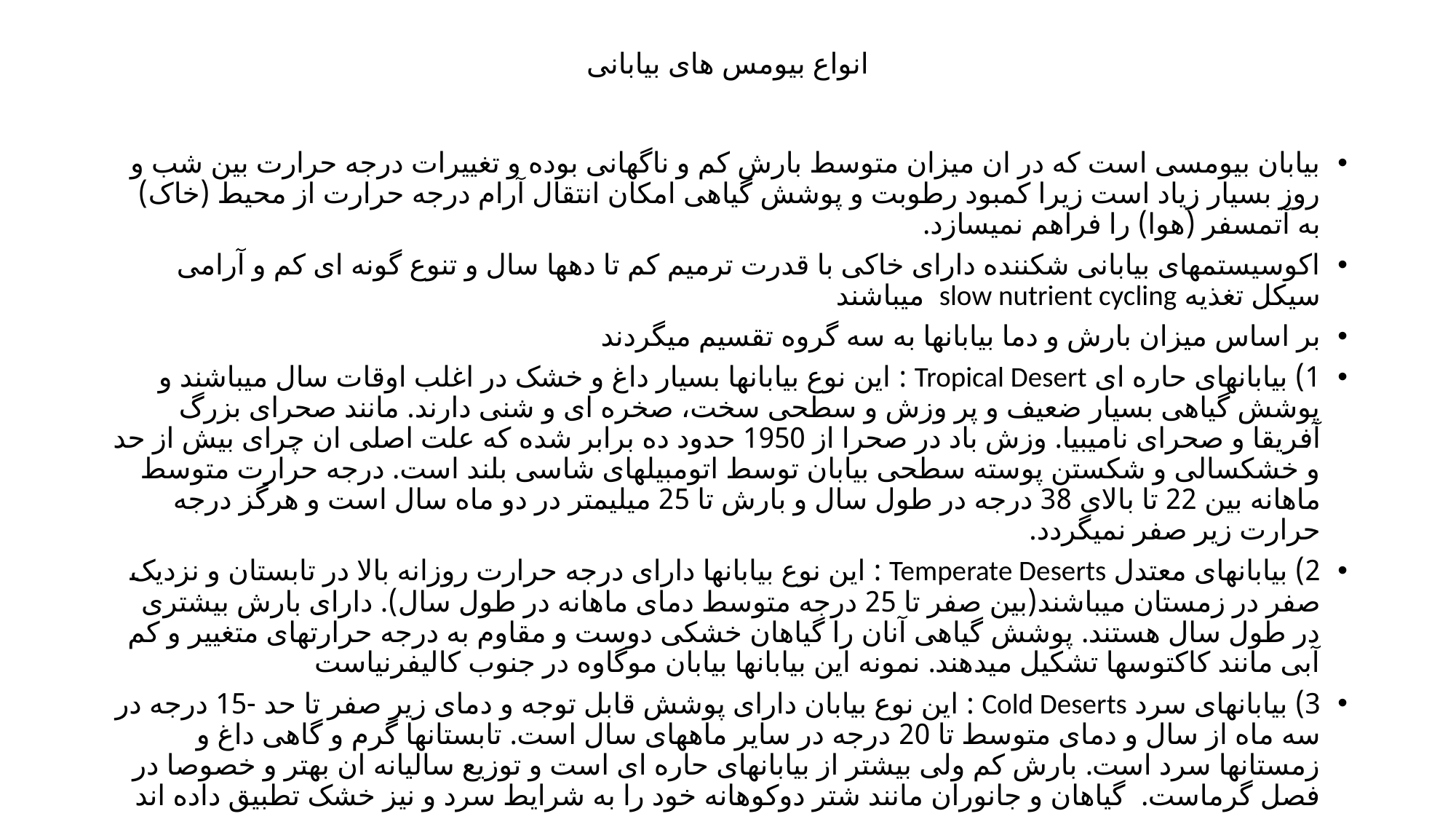

# انواع بیومس های بیابانی
بیابان بیومسی است که در ان میزان متوسط بارش کم و ناگهانی بوده و تغییرات درجه حرارت بین شب و روز بسیار زیاد است زیرا کمبود رطوبت و پوشش گیاهی امکان انتقال آرام درجه حرارت از محیط (خاک) به آتمسفر (هوا) را فراهم نمیسازد.
اکوسیستمهای بیابانی شکننده دارای خاکی با قدرت ترمیم کم تا دهها سال و تنوع گونه ای کم و آرامی سیکل تغذیه slow nutrient cycling  میباشند
بر اساس میزان بارش و دما بیابانها به سه گروه تقسیم میگردند
1) بیابانهای حاره ای Tropical Desert : این نوع بیابانها بسیار داغ و خشک در اغلب اوقات سال میباشند و پوشش گیاهی بسیار ضعیف و پر وزش و سطحی سخت، صخره ای و شنی دارند. مانند صحرای بزرگ آفریقا و صحرای نامیبیا. وزش باد در صحرا از 1950 حدود ده برابر شده که علت اصلی ان چرای بیش از حد و خشکسالی و شکستن پوسته سطحی بیابان توسط اتومبیلهای شاسی بلند است. درجه حرارت متوسط ماهانه بین 22 تا بالای 38 درجه در طول سال و بارش تا 25 میلیمتر در دو ماه سال است و هرگز درجه حرارت زیر صفر نمیگردد.
2) بیابانهای معتدل Temperate Deserts : این نوع بیابانها دارای درجه حرارت روزانه بالا در تابستان و نزدیک صفر در زمستان میباشند(بین صفر تا 25 درجه متوسط دمای ماهانه در طول سال). دارای بارش بیشتری در طول سال هستند. پوشش گیاهی آنان را گیاهان خشکی دوست و مقاوم به درجه حرارتهای متغییر و کم آبی مانند کاکتوسها تشکیل میدهند. نمونه این بیابانها بیابان موگاوه در جنوب کالیفرنیاست
3) بیابانهای سرد Cold Deserts : این نوع بیابان دارای پوشش قابل توجه و دمای زیر صفر تا حد -15 درجه در سه ماه از سال و دمای متوسط تا 20 درجه در سایر ماههای سال است. تابستانها گرم و گاهی داغ و زمستانها سرد است. بارش کم ولی بیشتر از بیابانهای حاره ای است و توزیع سالیانه ان بهتر و خصوصا در فصل گرماست.  گیاهان و جانوران مانند شتر دوکوهانه خود را به شرایط سرد و نیز خشک تطبیق داده اند